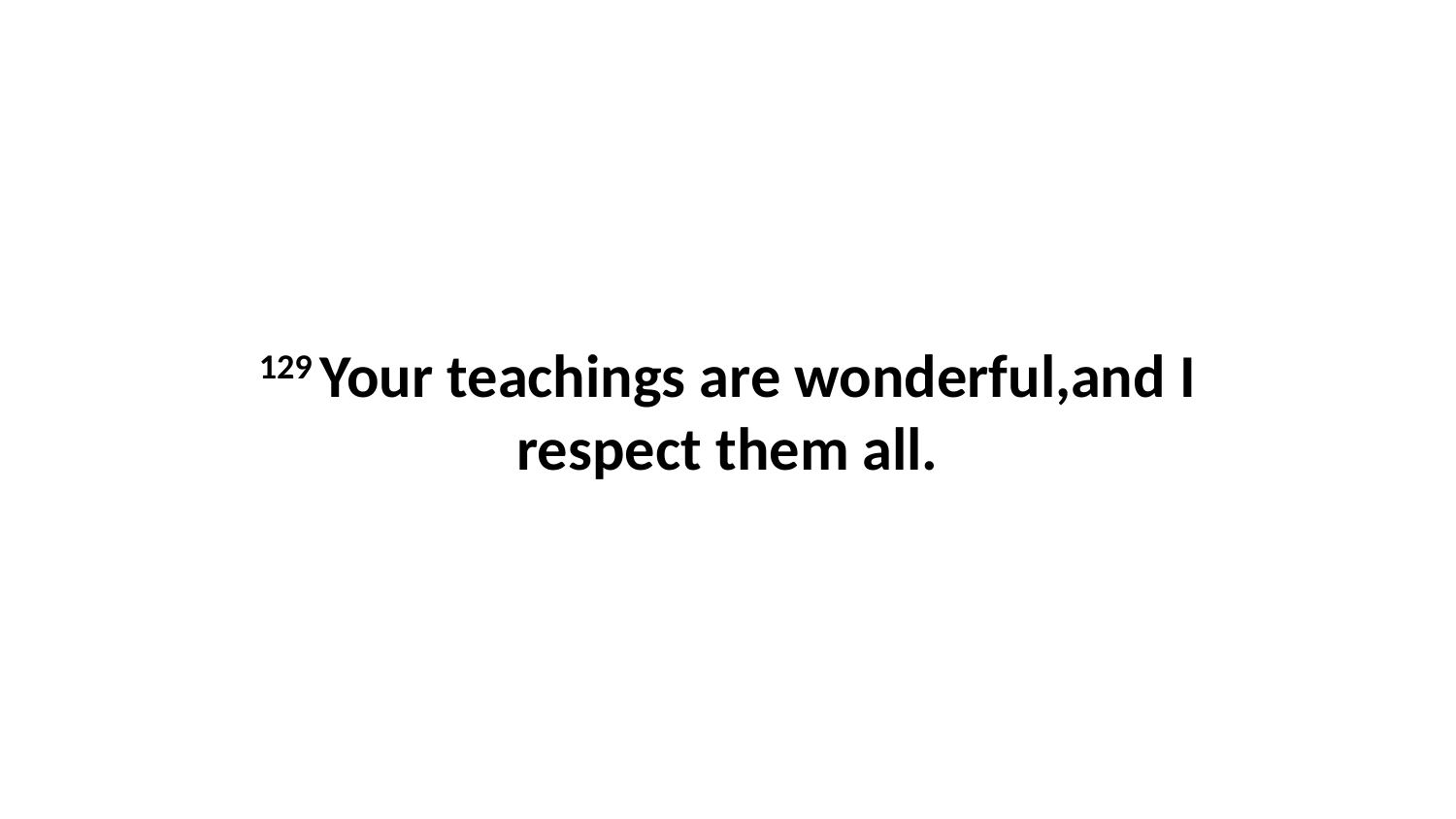

129 Your teachings are wonderful,and I respect them all.